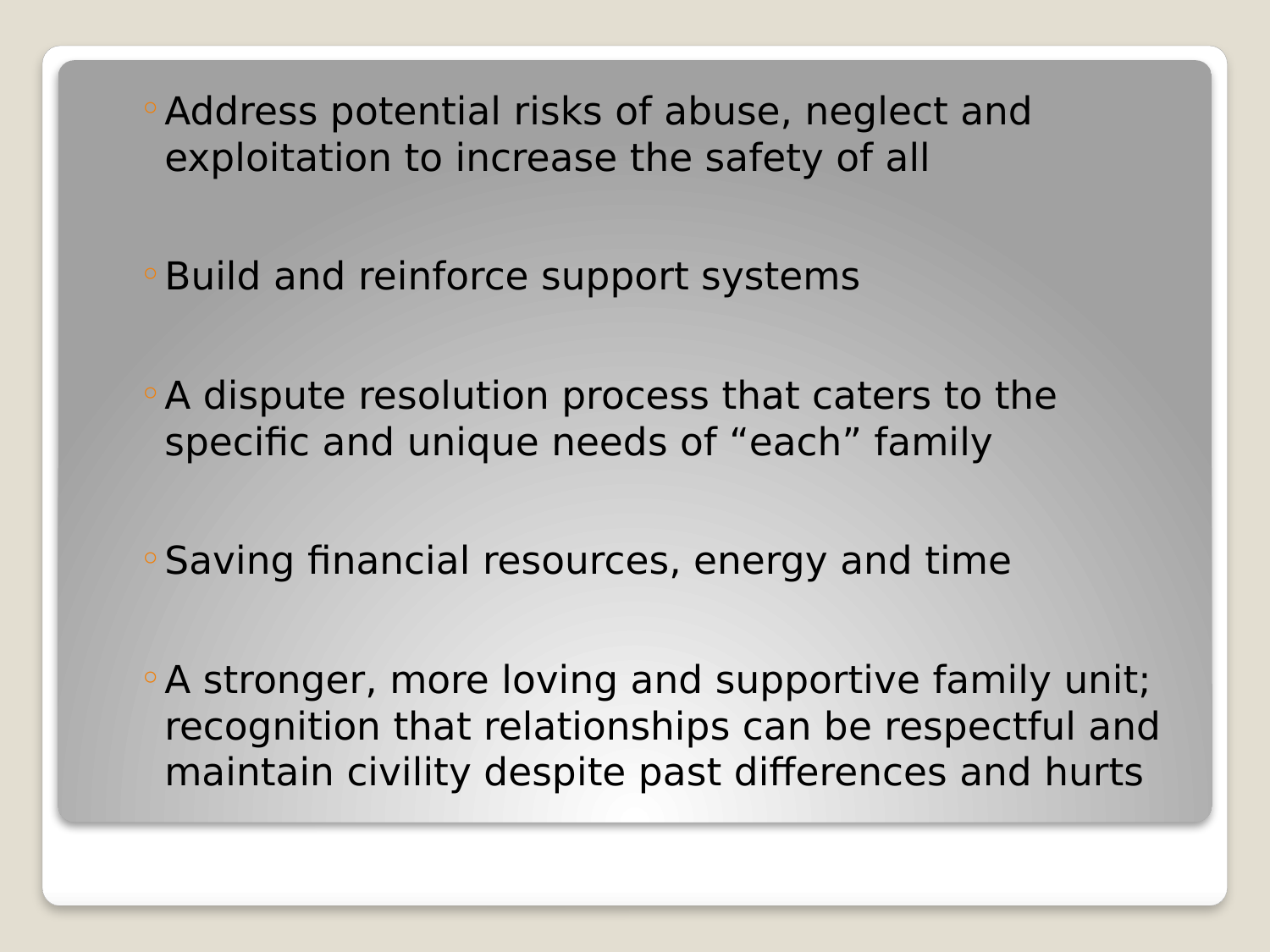

Address potential risks of abuse, neglect and exploitation to increase the safety of all

Build and reinforce support systems

A dispute resolution process that caters to the specific and unique needs of “each” family

Saving financial resources, energy and time

A stronger, more loving and supportive family unit; recognition that relationships can be respectful and maintain civility despite past differences and hurts

#